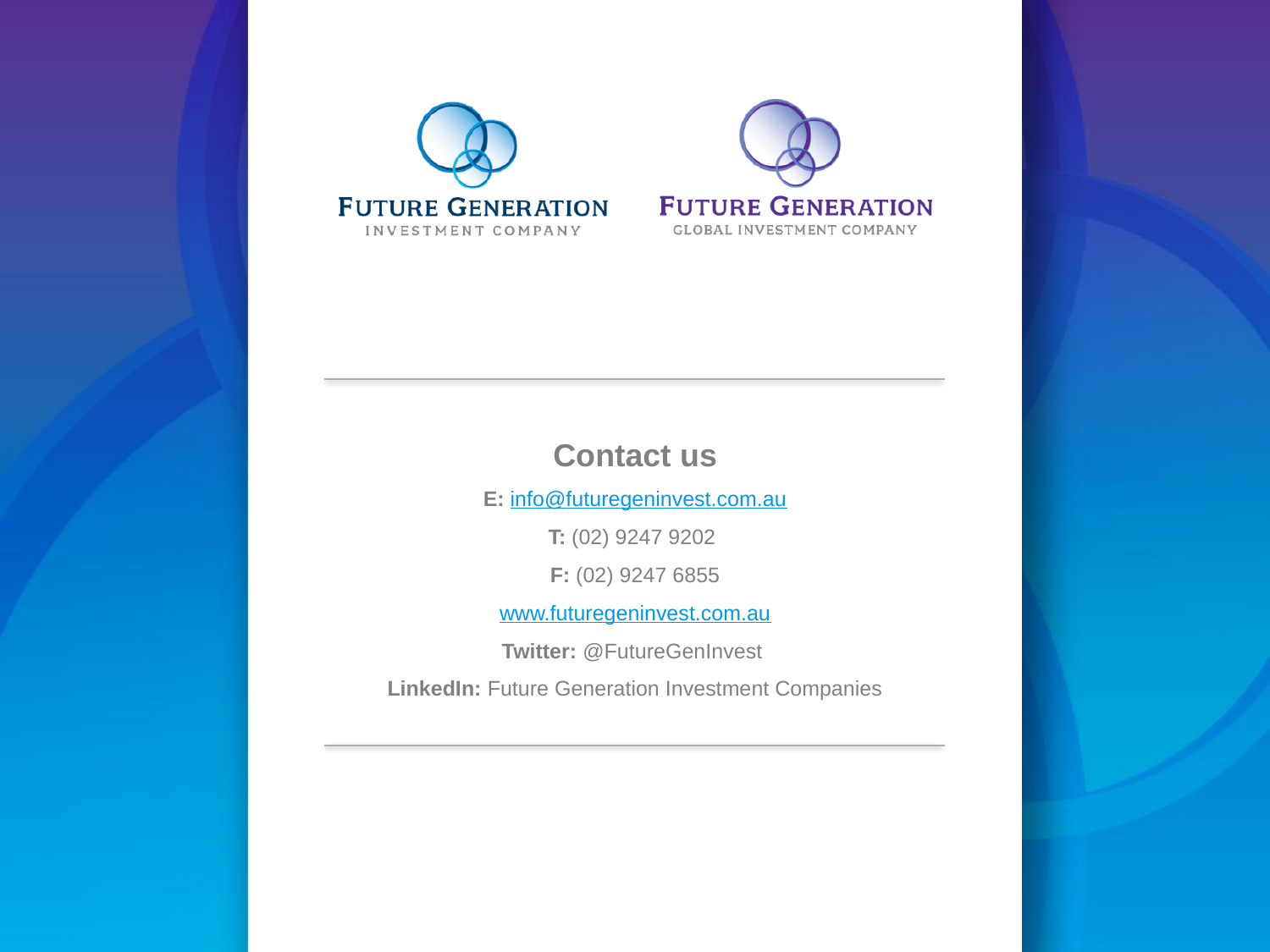

Contact us
E: info@futuregeninvest.com.au
T: (02) 9247 9202
F: (02) 9247 6855
www.futuregeninvest.com.au
Twitter: @FutureGenInvest
LinkedIn: Future Generation Investment Companies